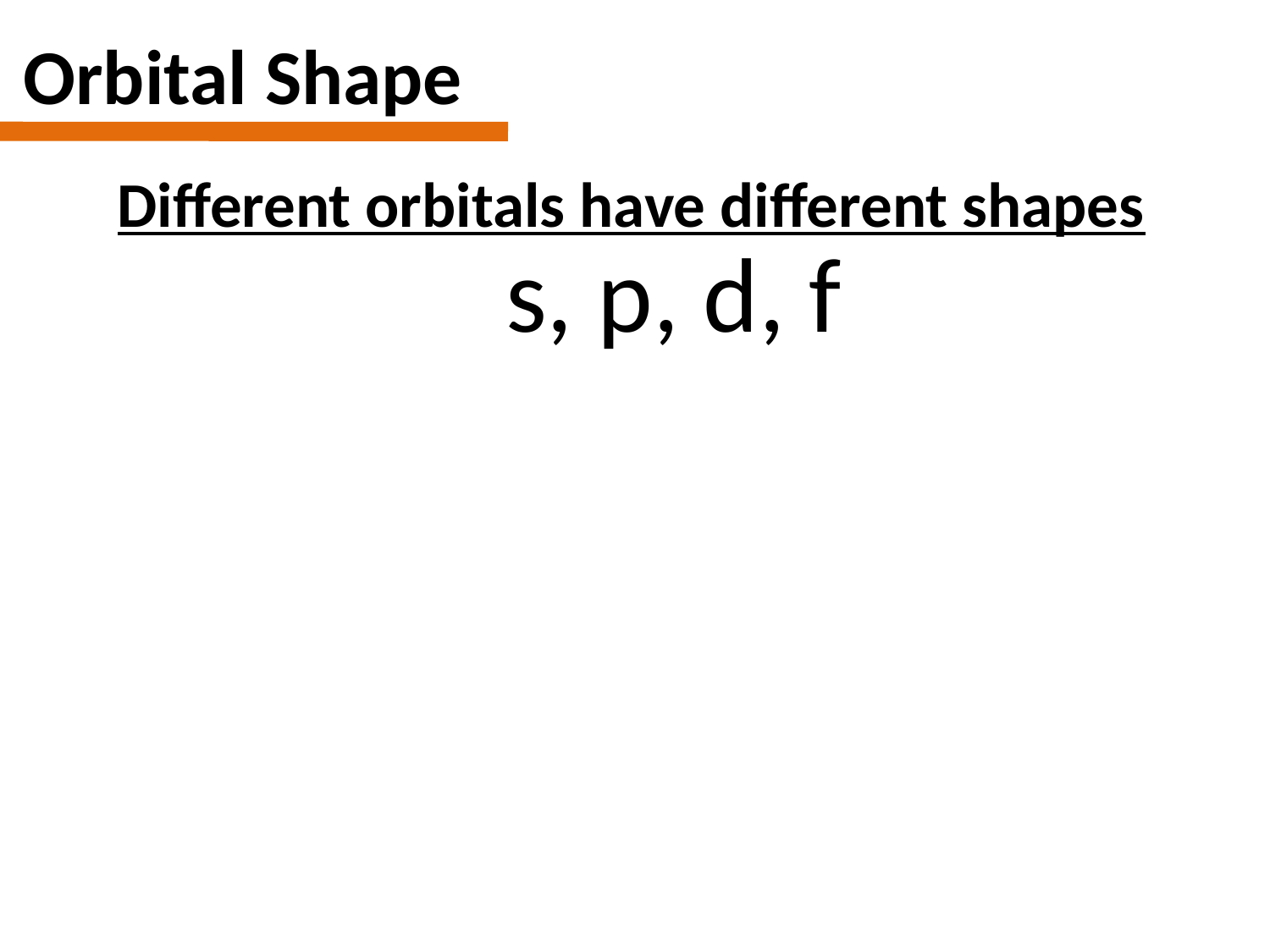

# Orbital Shape
Different orbitals have different shapes
s, p, d, f